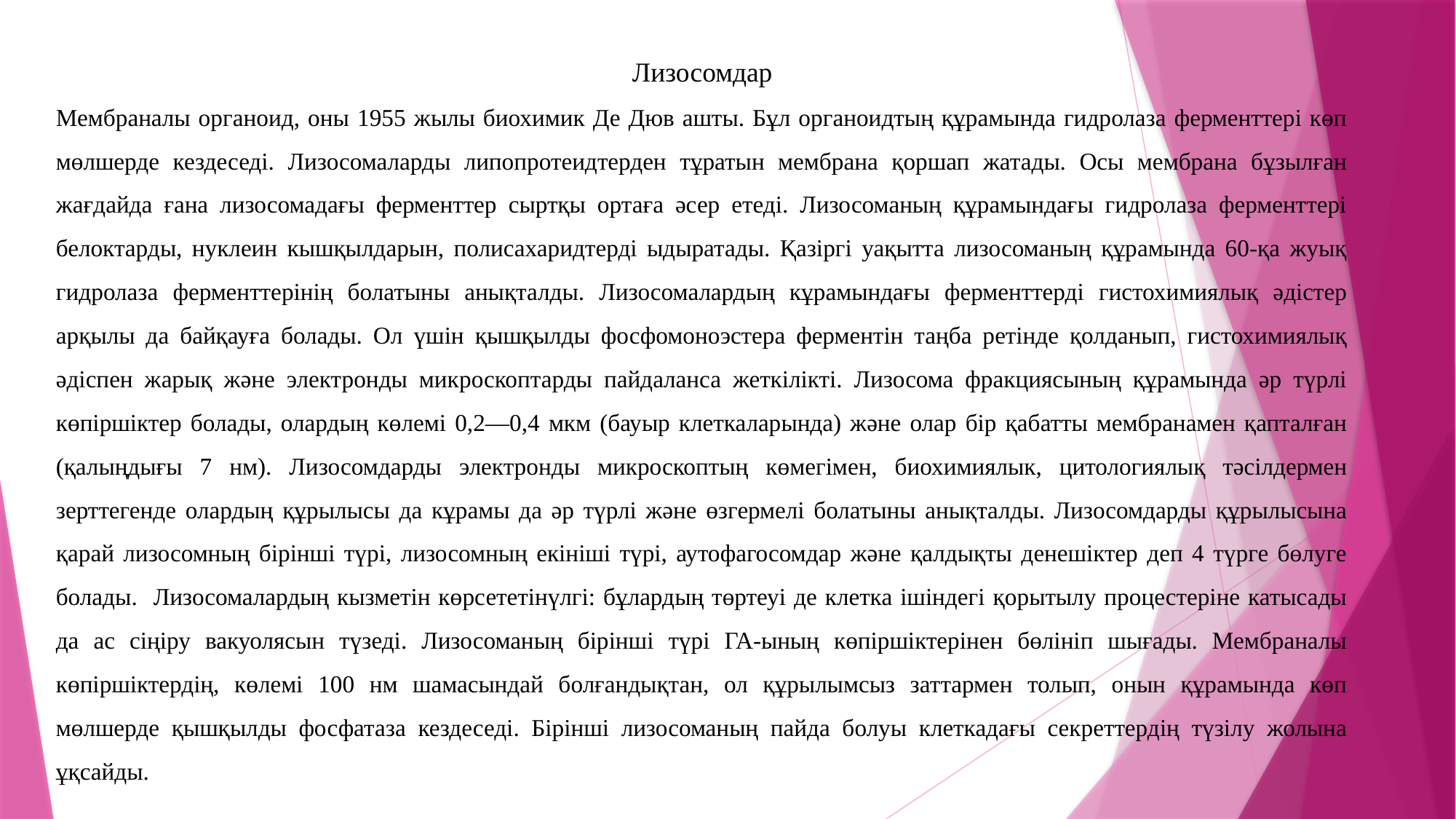

Лизосомдар
Мембраналы органоид, оны 1955 жылы биохимик Де Дюв ашты. Бұл органоидтың құрамында гидролаза ферменттері көп мөлшерде кездеседі. Лизосомаларды липопротеидтерден тұратын мембрана қоршап жатады. Осы мембрана бұзылған жағдайда ғана лизосомадағы ферменттер сыртқы ортаға әсер етеді. Лизосоманың құрамындағы гидролаза ферменттері белоктарды, нуклеин кышқылдарын, полисахаридтерді ыдыратады. Қазіргі уақытта лизосоманың құрамында 60-қа жуық гидролаза ферменттерінің болатыны анықталды. Лизосомалардың кұрамындағы ферменттерді гистохимиялық әдістер арқылы да байқауға болады. Ол үшін қышқылды фосфомоноэстера ферментін таңба ретінде қолданып, гистохимиялық әдіспен жарық және электронды микроскоптарды пайдаланса жеткілікті. Лизосома фракциясының құрамында әр түрлі көпіршіктер болады, олардың көлемі 0,2—0,4 мкм (бауыр клеткаларында) және олар бір қабатты мембранамен қапталған (қалыңдығы 7 нм). Лизосомдарды электронды микроскоптың көмегімен, биохимиялык, цитологиялық тәсілдермен зерттегенде олардың құрылысы да кұрамы да әр түрлі және өзгермелі болатыны анықталды. Лизосомдарды құрылысына қарай лизосомның бірінші түрі, лизосомның екініші түрі, аутофагосомдар және қалдықты денешіктер деп 4 түрге бөлуге болады.  Лизосомалардың кызметін көрсететінүлгі: бұлардың төртеуі де клетка ішіндегі қорытылу процестеріне катысады да ас сіңіру вакуолясын түзеді. Лизосоманың бірінші түрі ГА-ының көпіршіктерінен бөлініп шығады. Мембраналы көпіршіктердің, көлемі 100 нм шамасындай болғандықтан, ол құрылымсыз заттармен толып, онын құрамында көп мөлшерде қышқылды фосфатаза кездеседі. Бірінші лизосоманың пайда болуы клеткадағы секреттердің түзілу жолына ұқсайды.